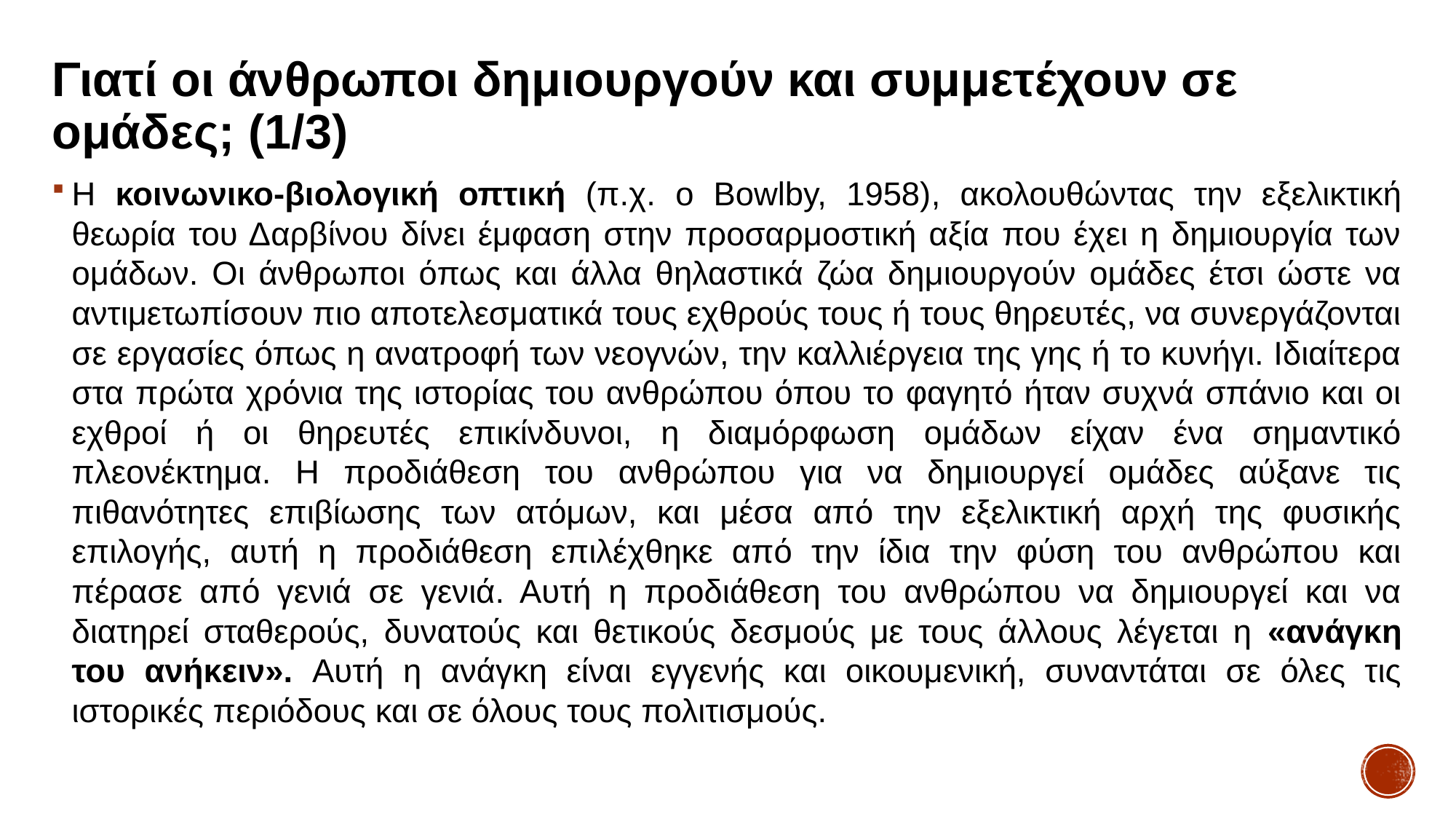

# Γιατί οι άνθρωποι δημιουργούν και συμμετέχουν σε ομάδες; (1/3)
Η κοινωνικο-βιολογική οπτική (π.χ. o Bowlby, 1958), ακολουθώντας την εξελικτική θεωρία του Δαρβίνου δίνει έμφαση στην προσαρμοστική αξία που έχει η δημιουργία των ομάδων. Οι άνθρωποι όπως και άλλα θηλαστικά ζώα δημιουργούν ομάδες έτσι ώστε να αντιμετωπίσουν πιο αποτελεσματικά τους εχθρούς τους ή τους θηρευτές, να συνεργάζονται σε εργασίες όπως η ανατροφή των νεογνών, την καλλιέργεια της γης ή το κυνήγι. Ιδιαίτερα στα πρώτα χρόνια της ιστορίας του ανθρώπου όπου το φαγητό ήταν συχνά σπάνιο και οι εχθροί ή οι θηρευτές επικίνδυνοι, η διαμόρφωση ομάδων είχαν ένα σημαντικό πλεονέκτημα. Η προδιάθεση του ανθρώπου για να δημιουργεί ομάδες αύξανε τις πιθανότητες επιβίωσης των ατόμων, και μέσα από την εξελικτική αρχή της φυσικής επιλογής, αυτή η προδιάθεση επιλέχθηκε από την ίδια την φύση του ανθρώπου και πέρασε από γενιά σε γενιά. Αυτή η προδιάθεση του ανθρώπου να δημιουργεί και να διατηρεί σταθερούς, δυνατούς και θετικούς δεσμούς με τους άλλους λέγεται η «ανάγκη του ανήκειν». Αυτή η ανάγκη είναι εγγενής και οικουμενική, συναντάται σε όλες τις ιστορικές περιόδους και σε όλους τους πολιτισμούς.